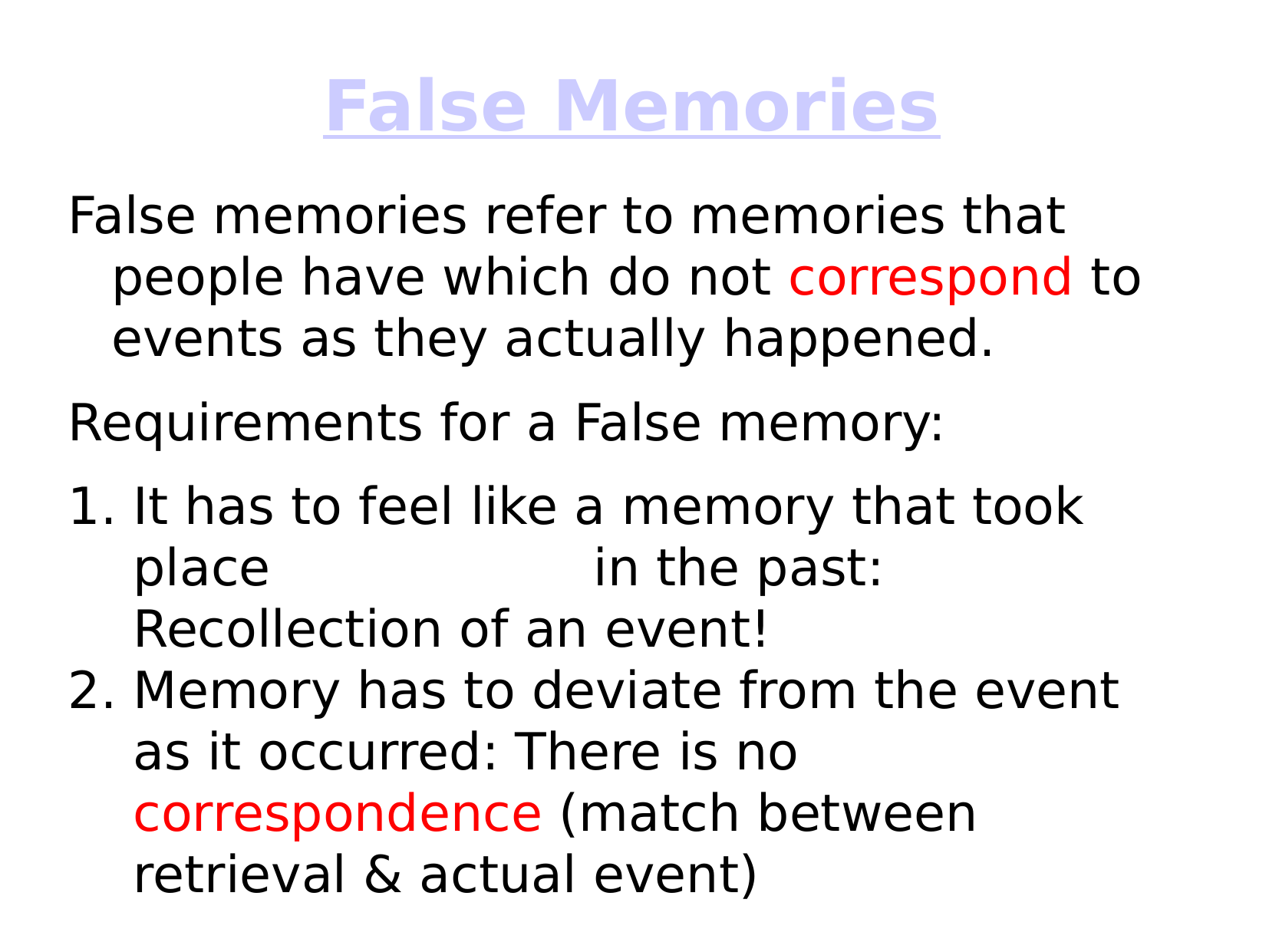

# False Memories
False memories refer to memories that people have which do not correspond to events as they actually happened.
Requirements for a False memory:
It has to feel like a memory that took place 			in the past: Recollection of an event!
Memory has to deviate from the event as it occurred: There is no correspondence (match between retrieval & actual event)